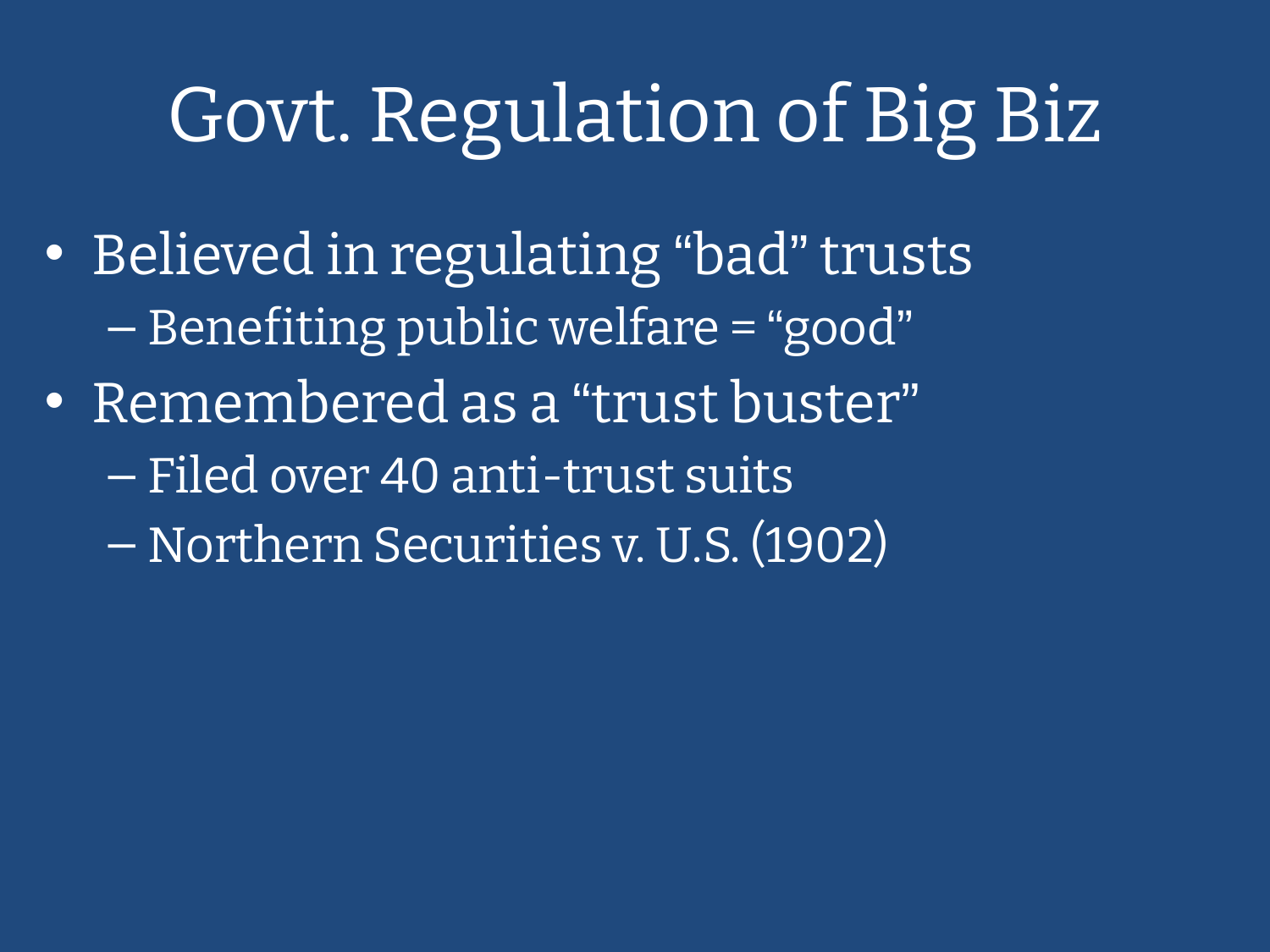

# Govt. Regulation of Big Biz
Believed in regulating “bad” trusts
Benefiting public welfare = “good”
Remembered as a “trust buster”
Filed over 40 anti-trust suits
Northern Securities v. U.S. (1902)